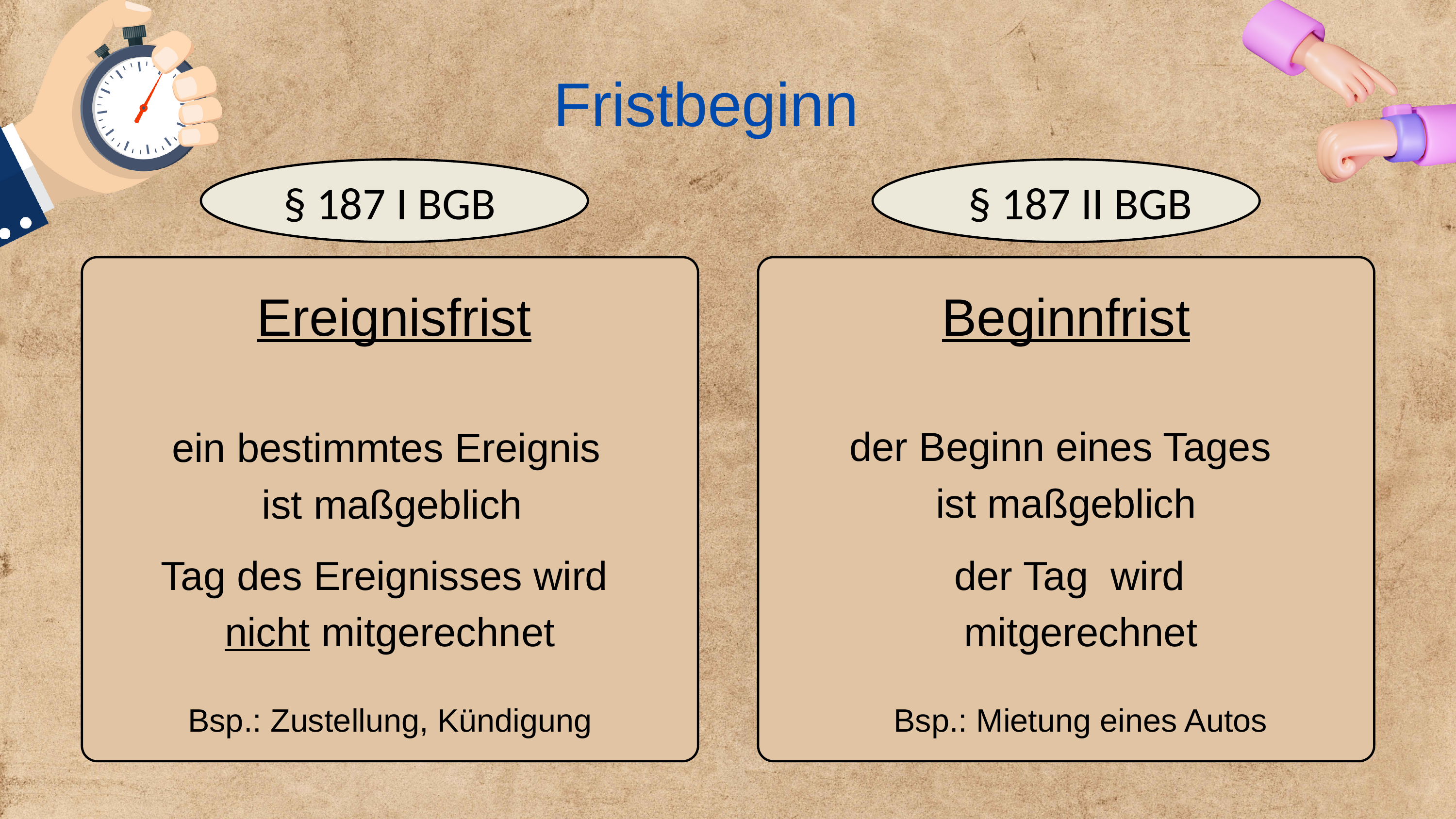

Fristbeginn

§ 187 I BGB
§ 187 II BGB

Ereignisfrist
Beginnfrist
der Beginn eines Tages
ist maßgeblich
ein bestimmtes Ereignis
ist maßgeblich
Tag des Ereignisses wird
nicht mitgerechnet
der Tag  wird
 mitgerechnet
Bsp.: Zustellung, Kündigung
Bsp.: Mietung eines Autos